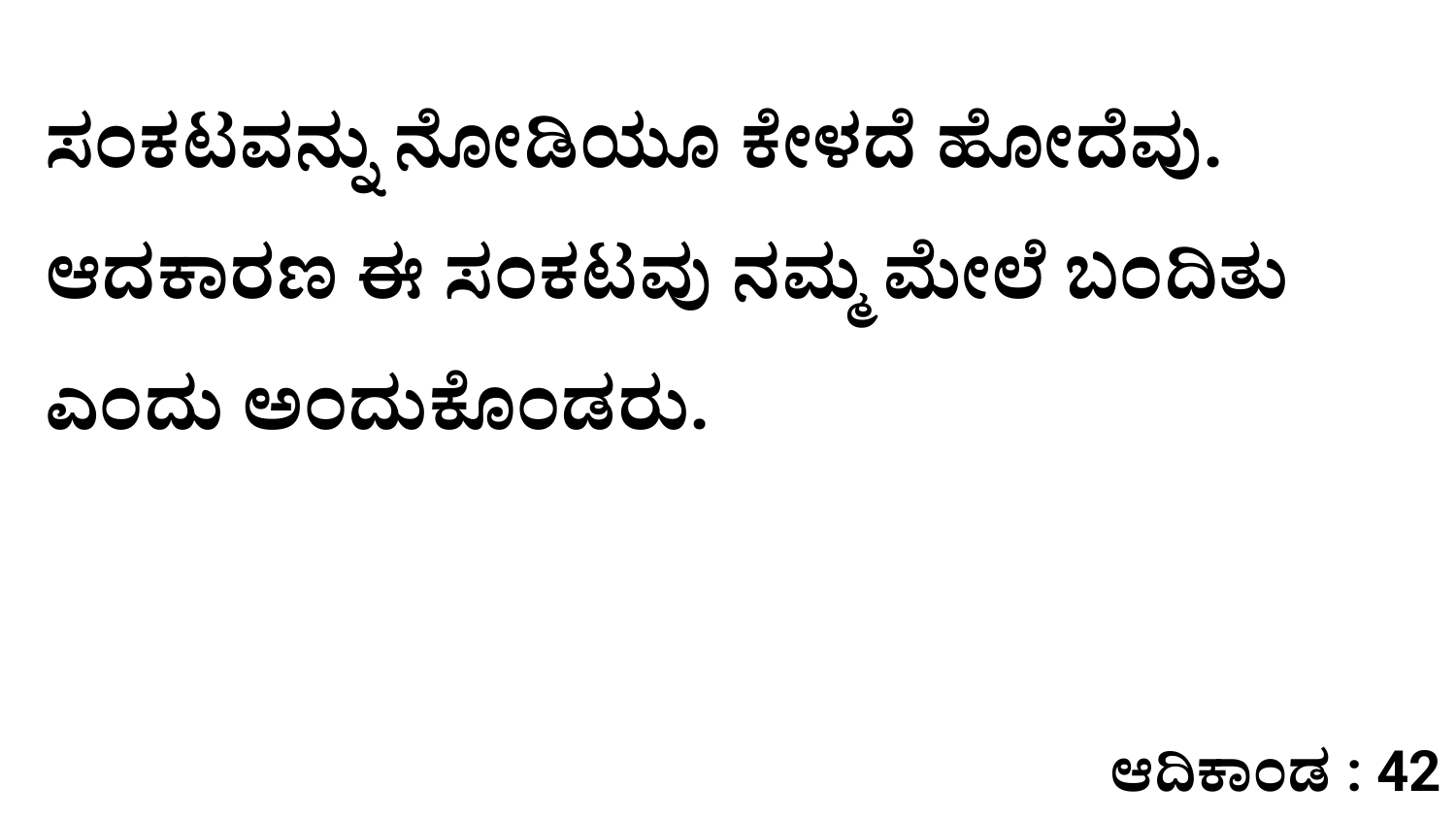

ಸಂಕಟವನ್ನು ನೋಡಿಯೂ ಕೇಳದೆ ಹೋದೆವು. ಆದಕಾರಣ ಈ ಸಂಕಟವು ನಮ್ಮ ಮೇಲೆ ಬಂದಿತು ಎಂದು ಅಂದುಕೊಂಡರು.
ಆದಿಕಾಂಡ : 42